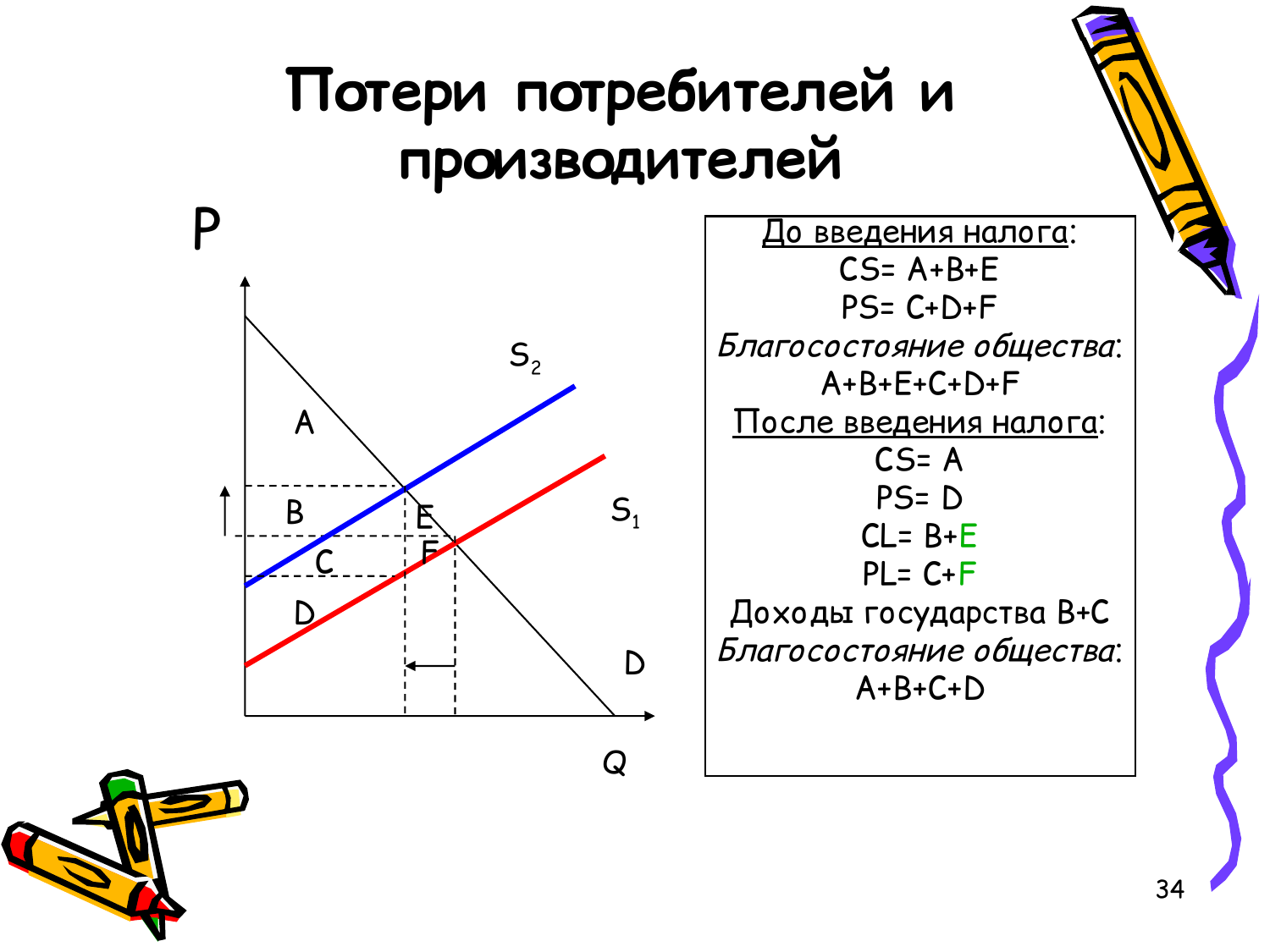

# Потери потребителей и производителей
     P
До введения налога:
СS= A+B+E
PS= C+D+F
Благосостояние общества:
A+B+E+C+D+F
После введения налога:
СS= A
PS= D
СL= B+E
PL= C+F
Доходы государства B+C
Благосостояние общества:
A+B+C+D

S2

А

B

S1
E
F

C

D
D

Q
34